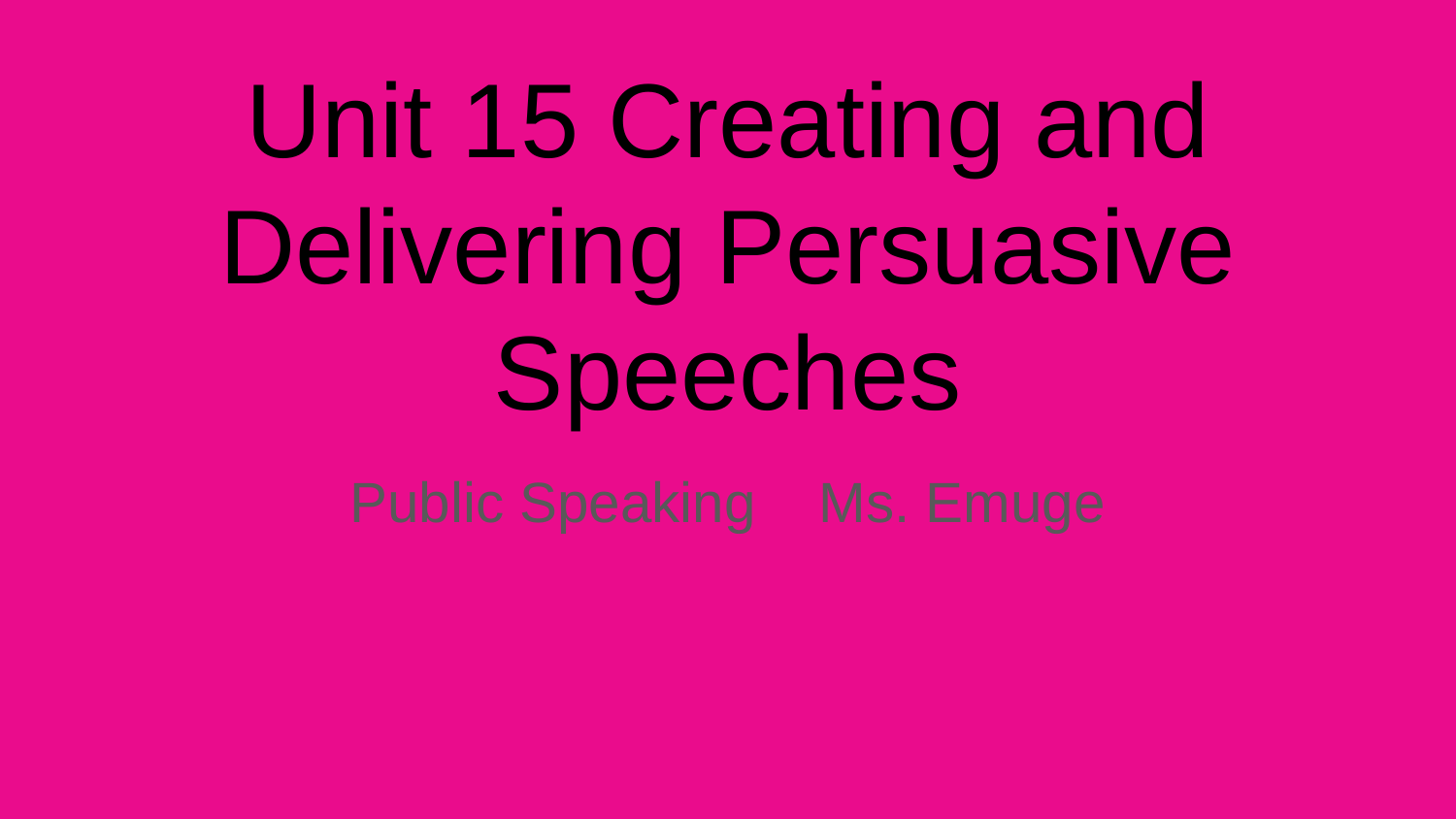

# Unit 15 Creating and Delivering Persuasive Speeches
Public Speaking    Ms. Emuge